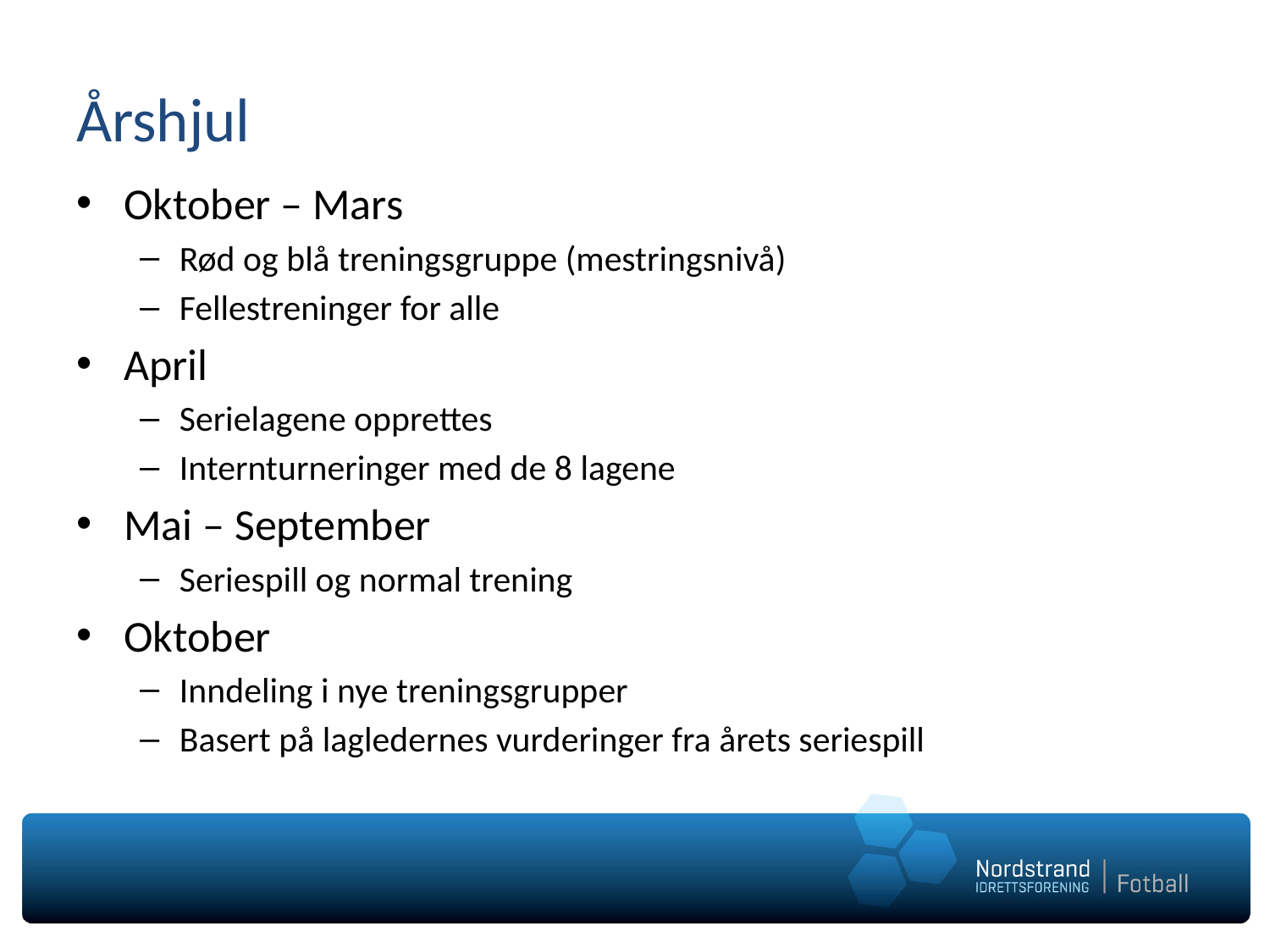

# Årshjul
Oktober – Mars
Rød og blå treningsgruppe (mestringsnivå)
Fellestreninger for alle
April
Serielagene opprettes
Internturneringer med de 8 lagene
Mai – September
Seriespill og normal trening
Oktober
Inndeling i nye treningsgrupper
Basert på lagledernes vurderinger fra årets seriespill